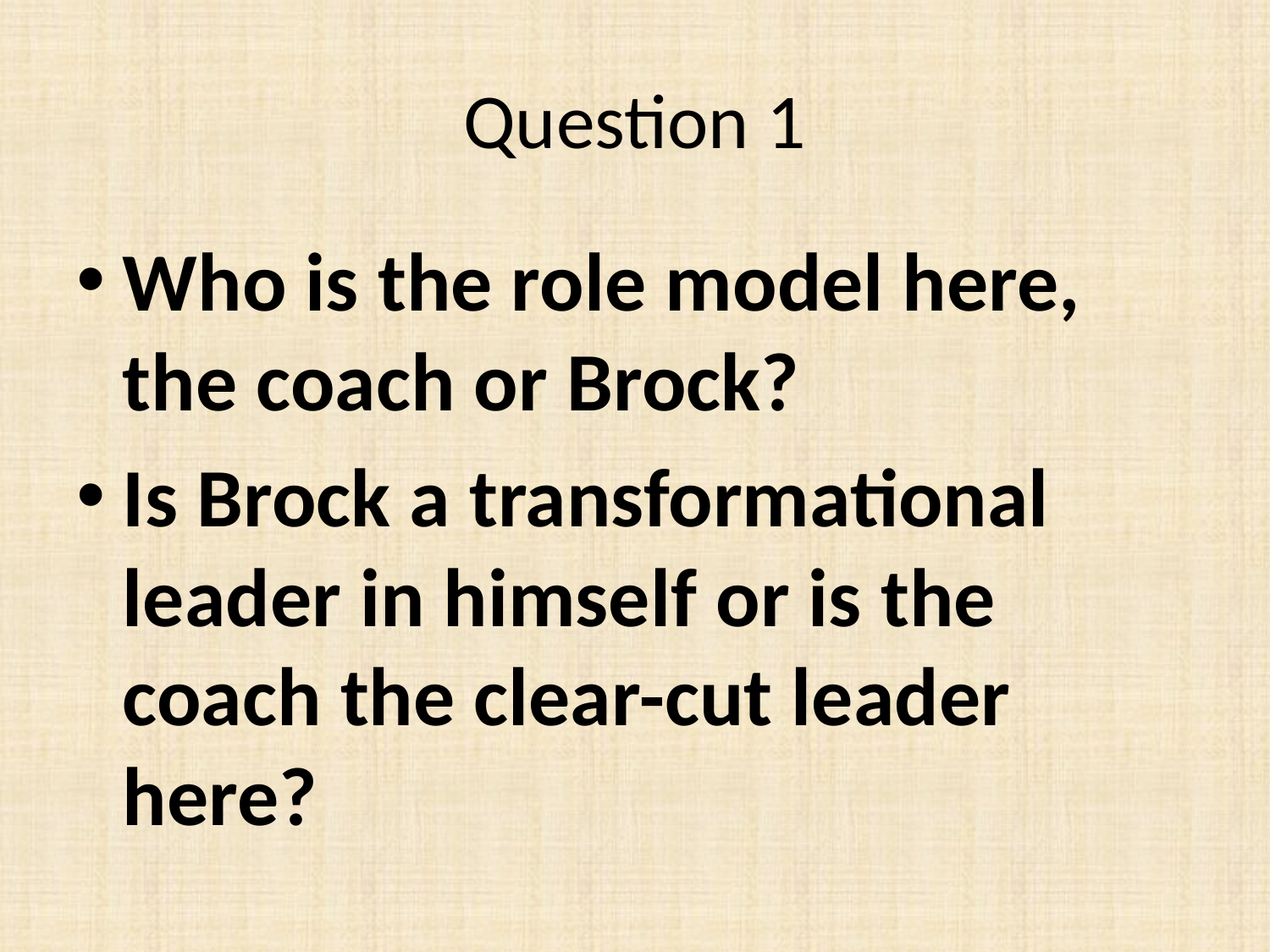

# Question 1
Who is the role model here, the coach or Brock?
Is Brock a transformational leader in himself or is the coach the clear-cut leader here?